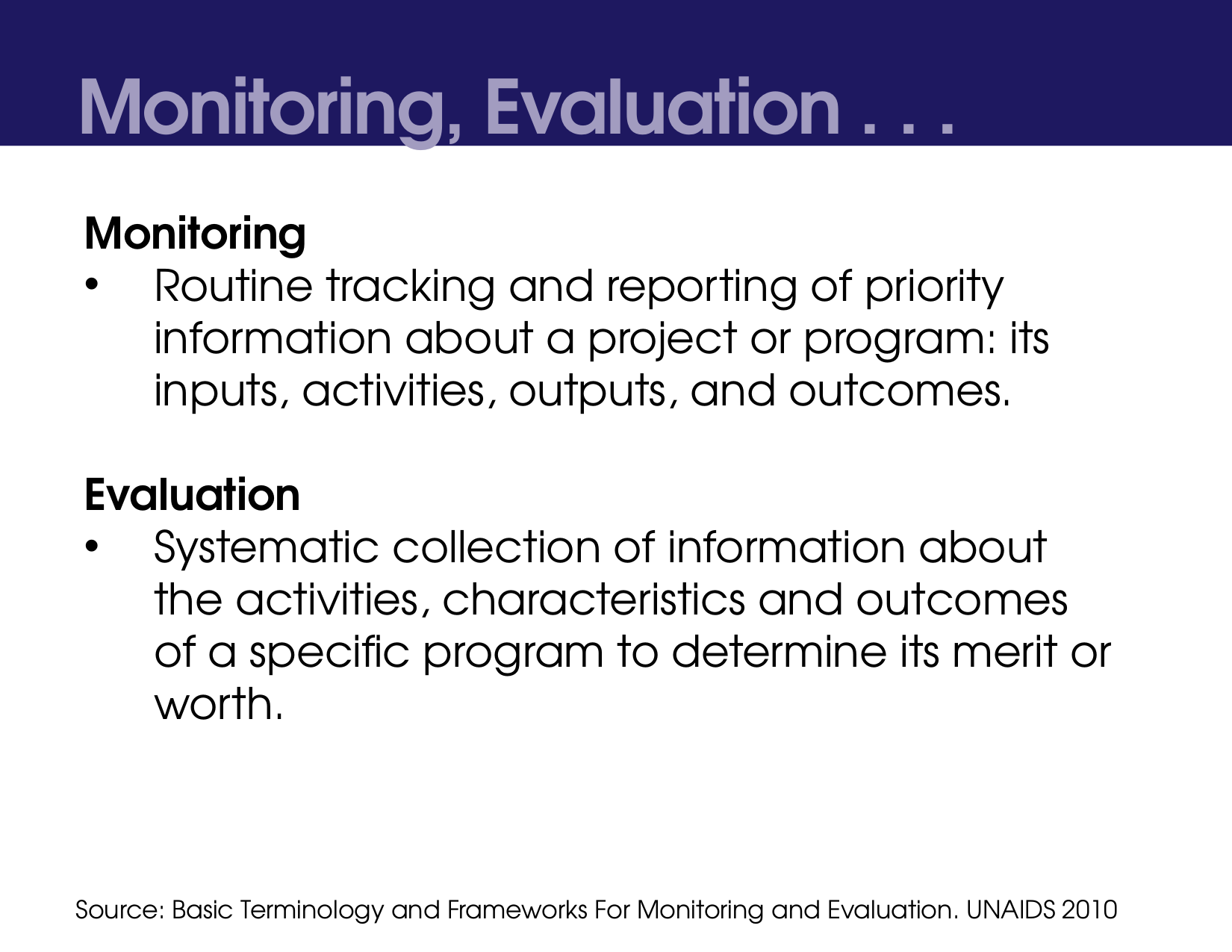

Monitoring, Evaluation . . .
Monitoring
Routine tracking and reporting of priority information about a project or program: its inputs, activities, outputs, and outcomes.

Evaluation
Systematic collection of information about the activities, characteristics and outcomes of a specific program to determine its merit or worth.
Source: Basic Terminology and Frameworks For Monitoring and Evaluation. UNAIDS 2010